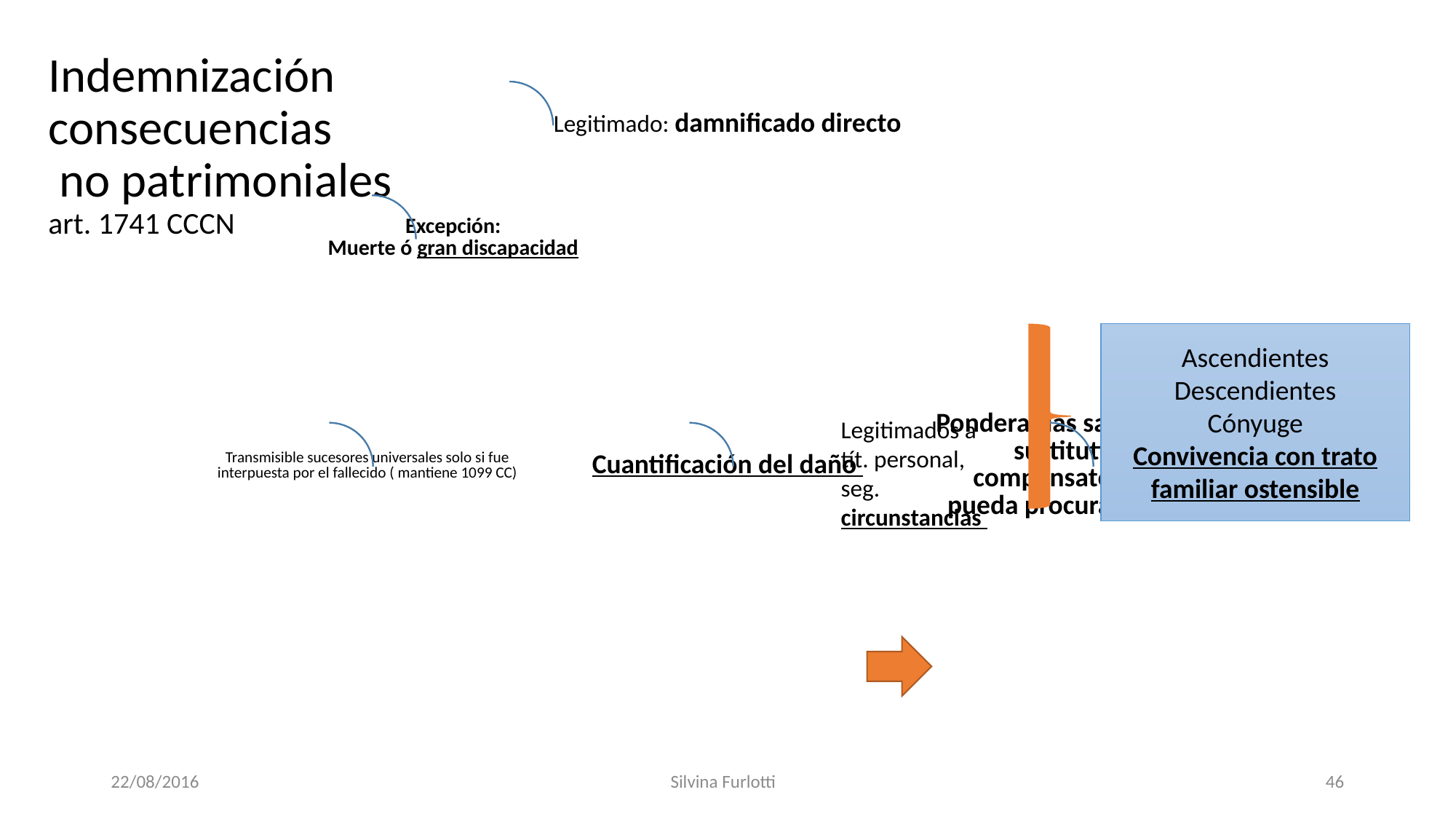

# Indemnización consecuencias no patrimoniales art. 1741 CCCN
Legitimado: damnificado directo
Excepción:
Muerte ó gran discapacidad
Transmisible sucesores universales solo si fue interpuesta por el fallecido ( mantiene 1099 CC)
Cuantificación del daño
Ascendientes
Descendientes
Cónyuge
Convivencia con trato familiar ostensible

Legitimados a tít. personal, seg. circunstancias

22/08/2016
Silvina Furlotti
46